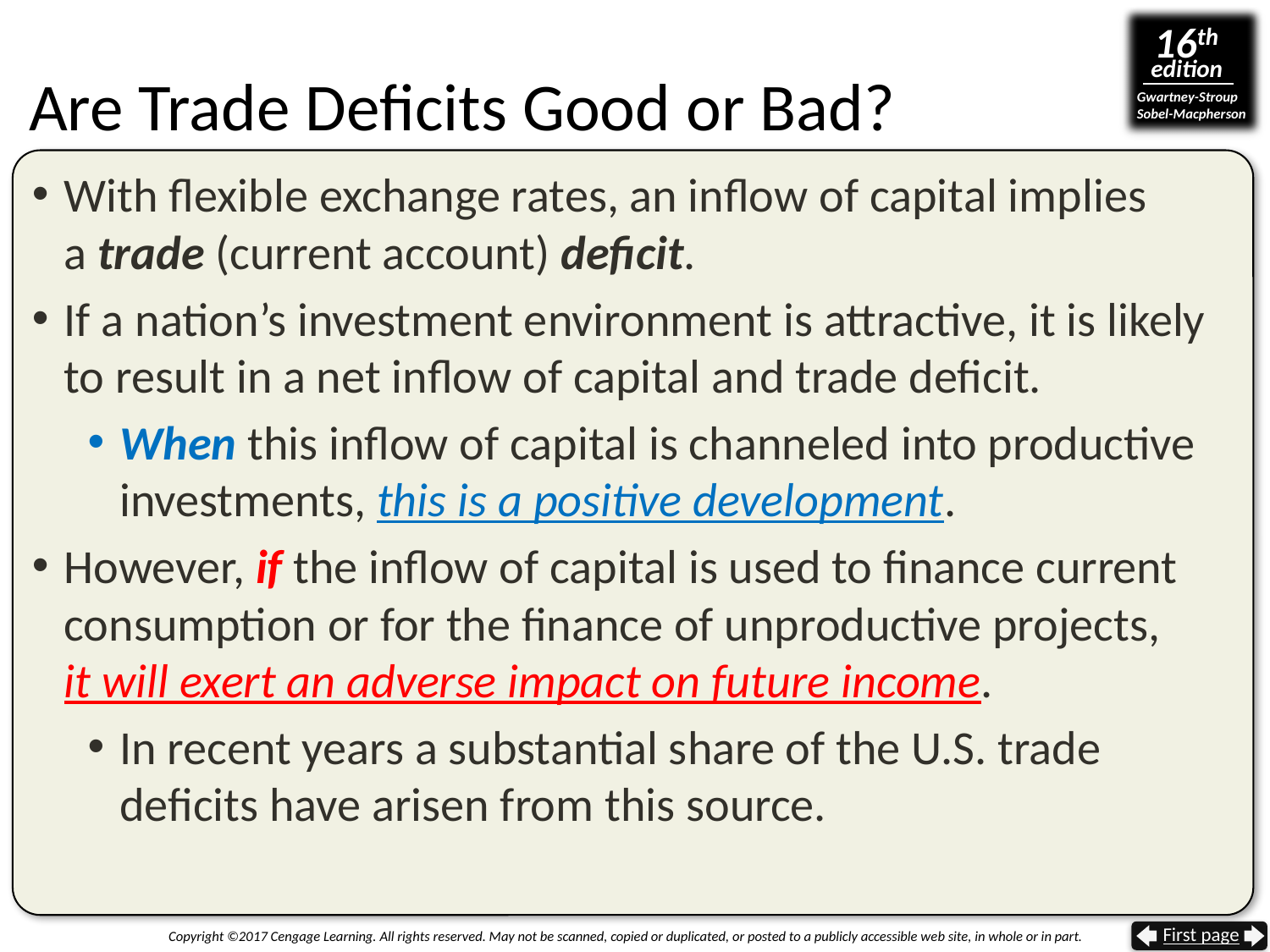

# Are Trade Deficits Good or Bad?
With flexible exchange rates, an inflow of capital implies
a trade (current account) deficit.
If a nation’s investment environment is attractive, it is likely to result in a net inflow of capital and trade deficit.
When this inflow of capital is channeled into productive investments, this is a positive development.
However, if the inflow of capital is used to finance current consumption or for the finance of unproductive projects,
it will exert an adverse impact on future income.
In recent years a substantial share of the U.S. trade deficits have arisen from this source.